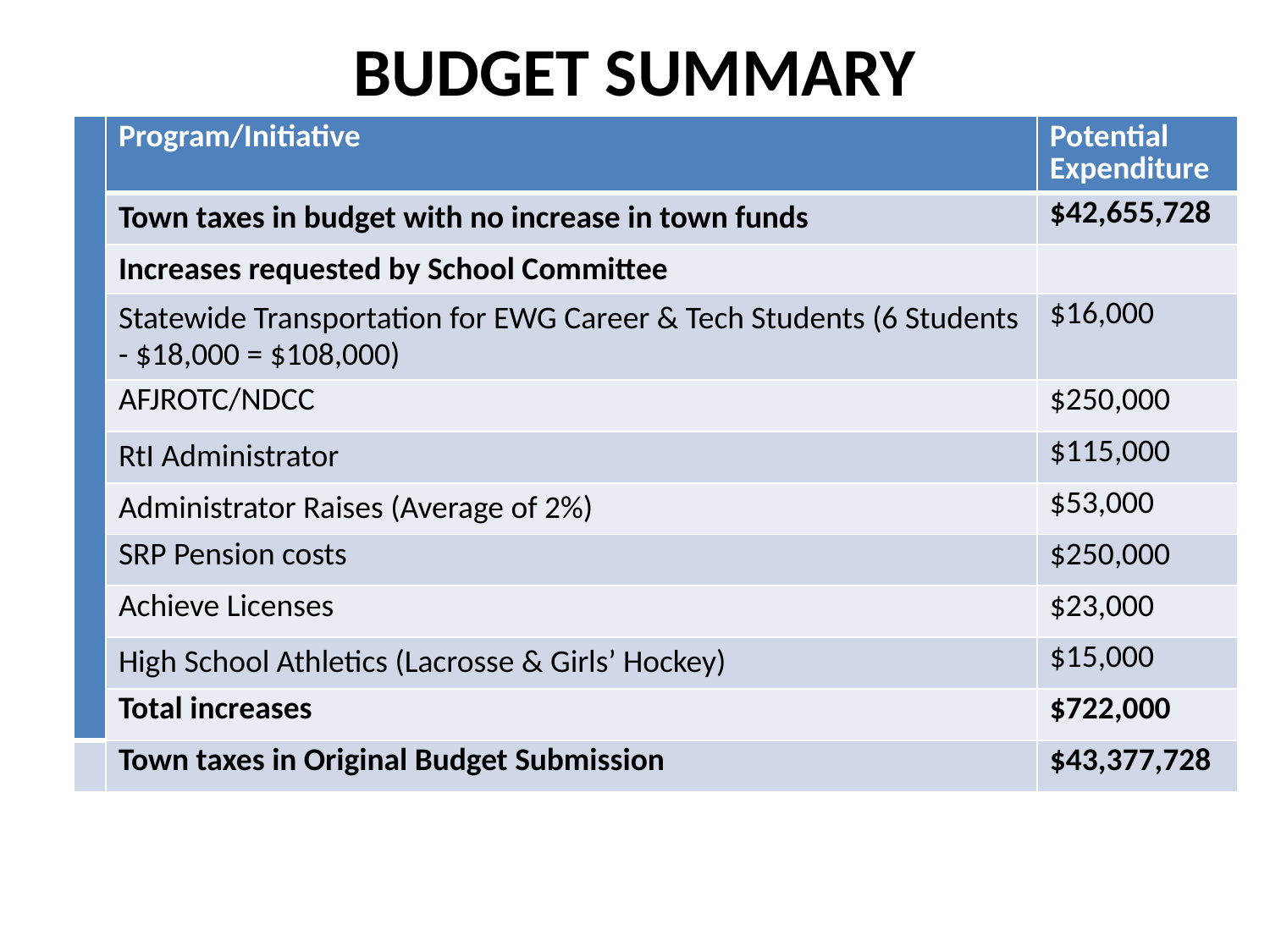

# BUDGET SUMMARY
|  | Program/Initiative | Potential Expenditure |
| --- | --- | --- |
|  | Town taxes in budget with no increase in town funds | $42,655,728 |
|  | Increases requested by School Committee |  |
|  | Statewide Transportation for EWG Career & Tech Students (6 Students - $18,000 = $108,000) | $16,000 |
|  | AFJROTC/NDCC | $250,000 |
|  | RtI Administrator | $115,000 |
|  | Administrator Raises (Average of 2%) | $53,000 |
|  | SRP Pension costs | $250,000 |
|  | Achieve Licenses | $23,000 |
|  | High School Athletics (Lacrosse & Girls’ Hockey) | $15,000 |
|  | Total increases | $722,000 |
|  | Town taxes in Original Budget Submission | $43,377,728 |